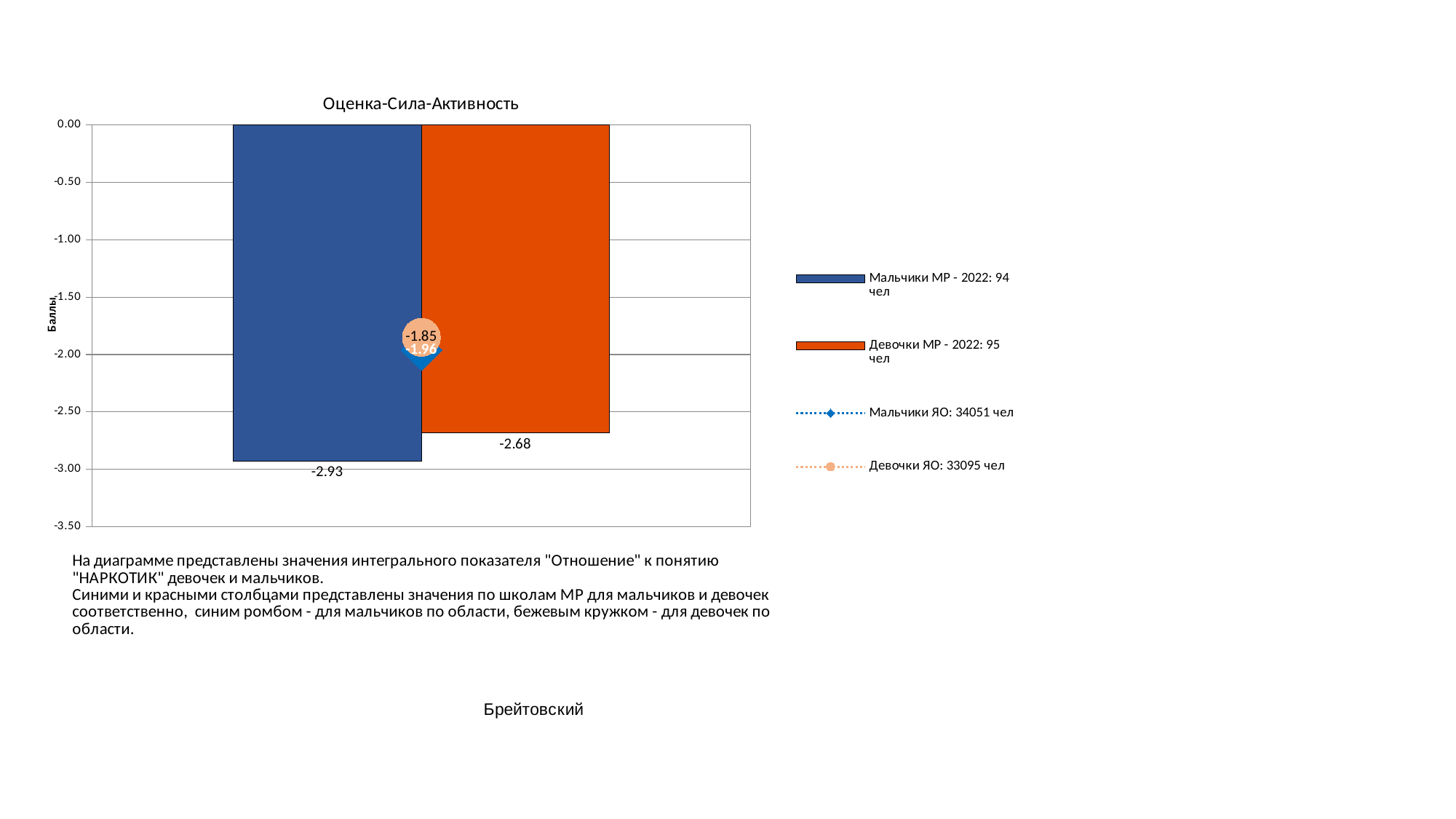

### Chart

| Category | Мальчики МР - 2022: 94 чел | Девочки МР - 2022: 95 чел | Мальчики ЯО: 34051 чел | Девочки ЯО: 33095 чел |
|---|---|---|---|---|
| Оценка-Сила-Активность | -2.925531914893617 | -2.6842105263157894 | -1.9601480132742064 | -1.8497960416981418 |